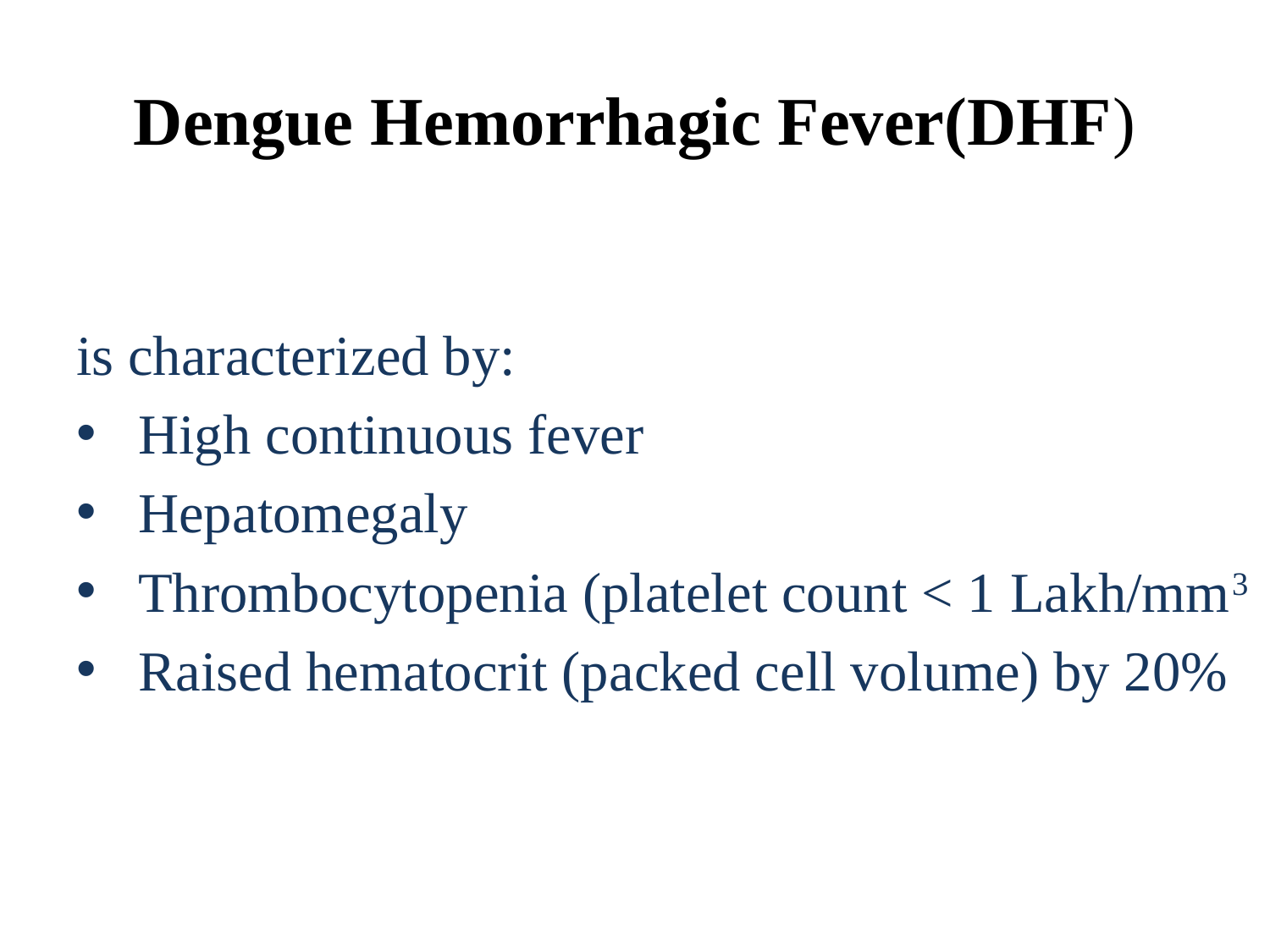

# Dengue Hemorrhagic Fever(DHF)
is characterized by:
 High continuous fever
 Hepatomegaly
 Thrombocytopenia (platelet count < 1 Lakh/mm3
 Raised hematocrit (packed cell volume) by 20%